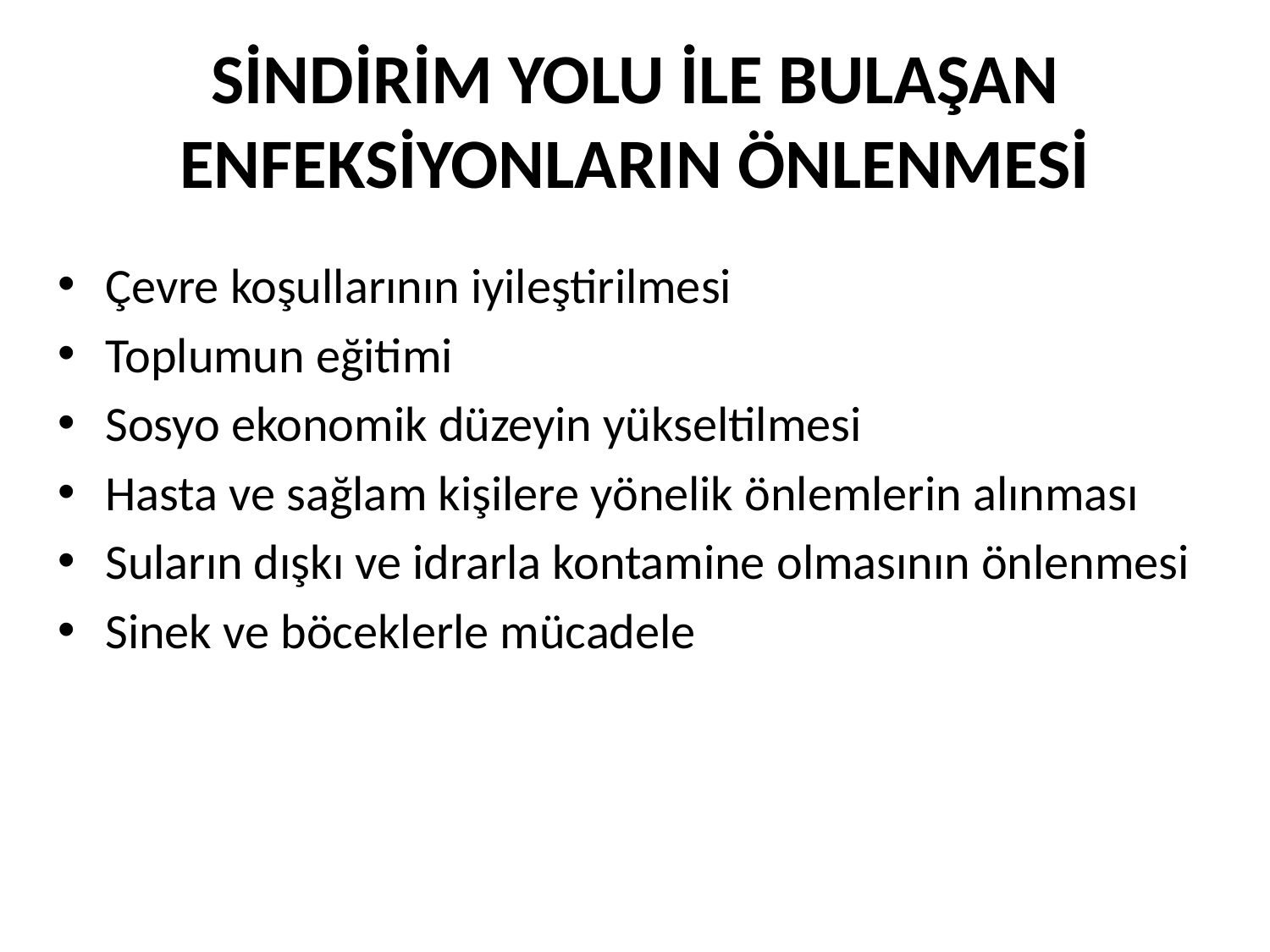

# SİNDİRİM YOLU İLE BULAŞAN ENFEKSİYONLARIN ÖNLENMESİ
Çevre koşullarının iyileştirilmesi
Toplumun eğitimi
Sosyo ekonomik düzeyin yükseltilmesi
Hasta ve sağlam kişilere yönelik önlemlerin alınması
Suların dışkı ve idrarla kontamine olmasının önlenmesi
Sinek ve böceklerle mücadele